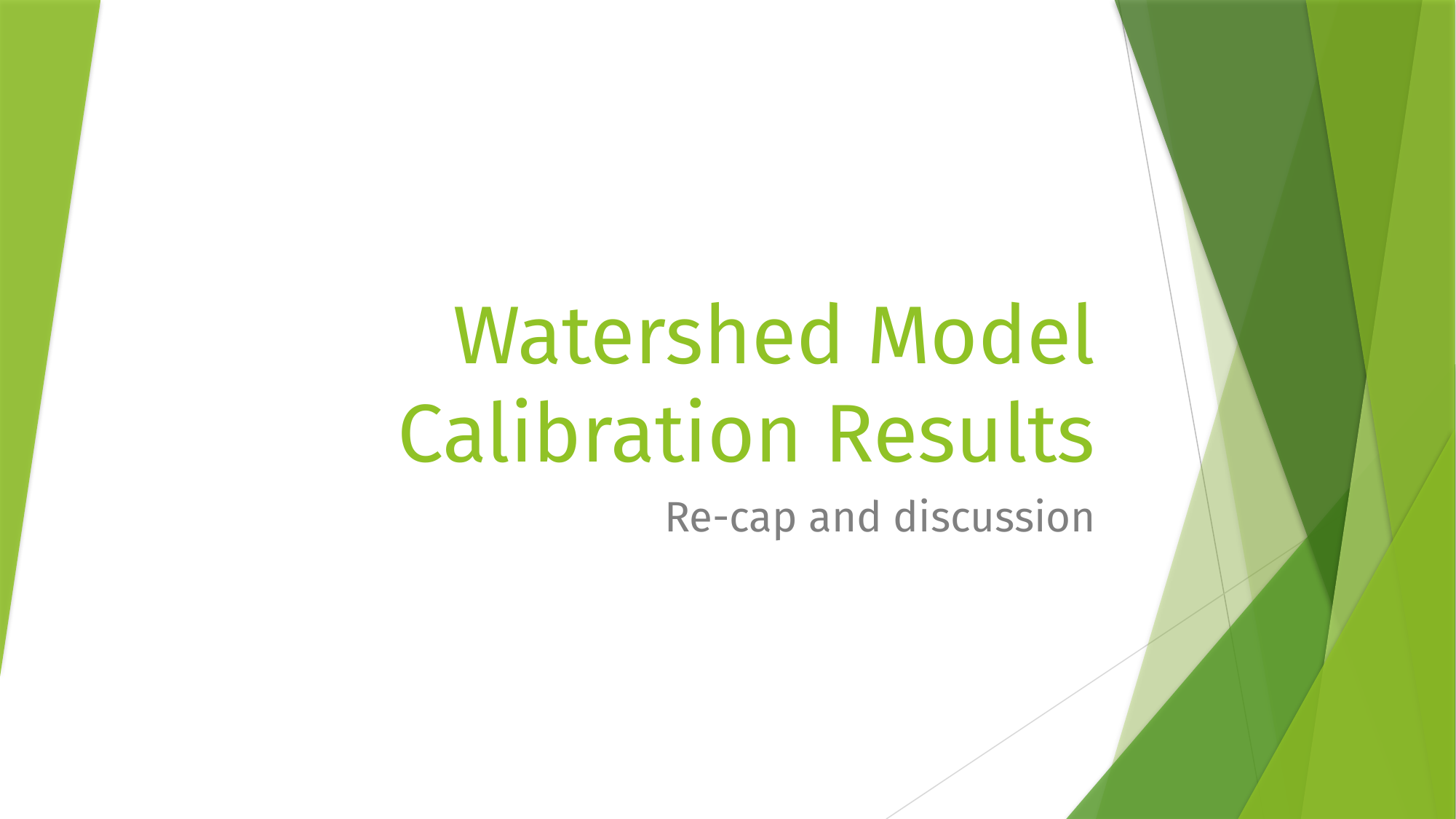

# Watershed Model Calibration Results
Re-cap and discussion